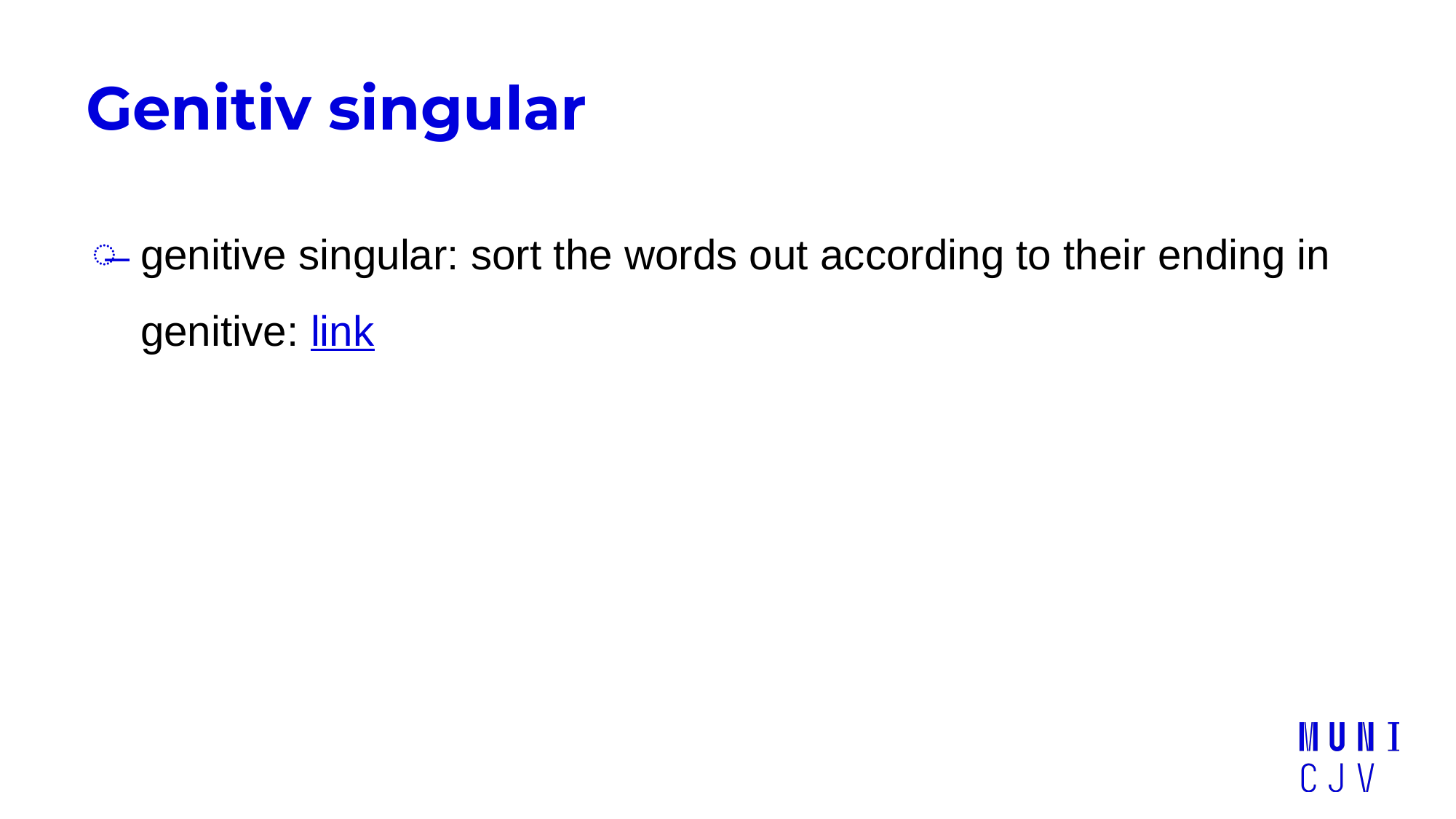

# Genitiv singular
genitive singular: sort the words out according to their ending in genitive: link